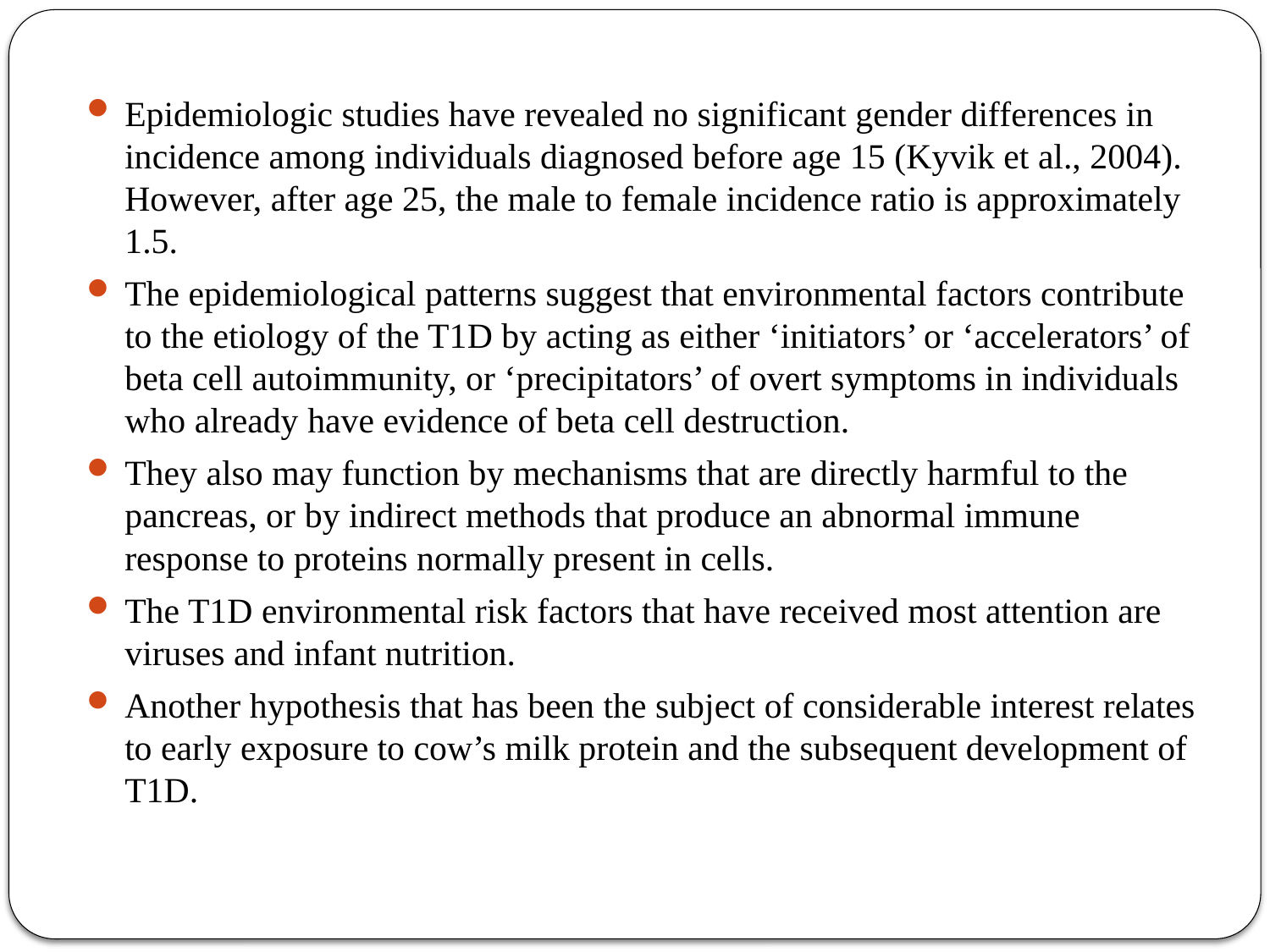

Epidemiologic studies have revealed no significant gender differences in incidence among individuals diagnosed before age 15 (Kyvik et al., 2004). However, after age 25, the male to female incidence ratio is approximately 1.5.
The epidemiological patterns suggest that environmental factors contribute to the etiology of the T1D by acting as either ‘initiators’ or ‘accelerators’ of beta cell autoimmunity, or ‘precipitators’ of overt symptoms in individuals who already have evidence of beta cell destruction.
They also may function by mechanisms that are directly harmful to the pancreas, or by indirect methods that produce an abnormal immune response to proteins normally present in cells.
The T1D environmental risk factors that have received most attention are viruses and infant nutrition.
Another hypothesis that has been the subject of considerable interest relates to early exposure to cow’s milk protein and the subsequent development of T1D.